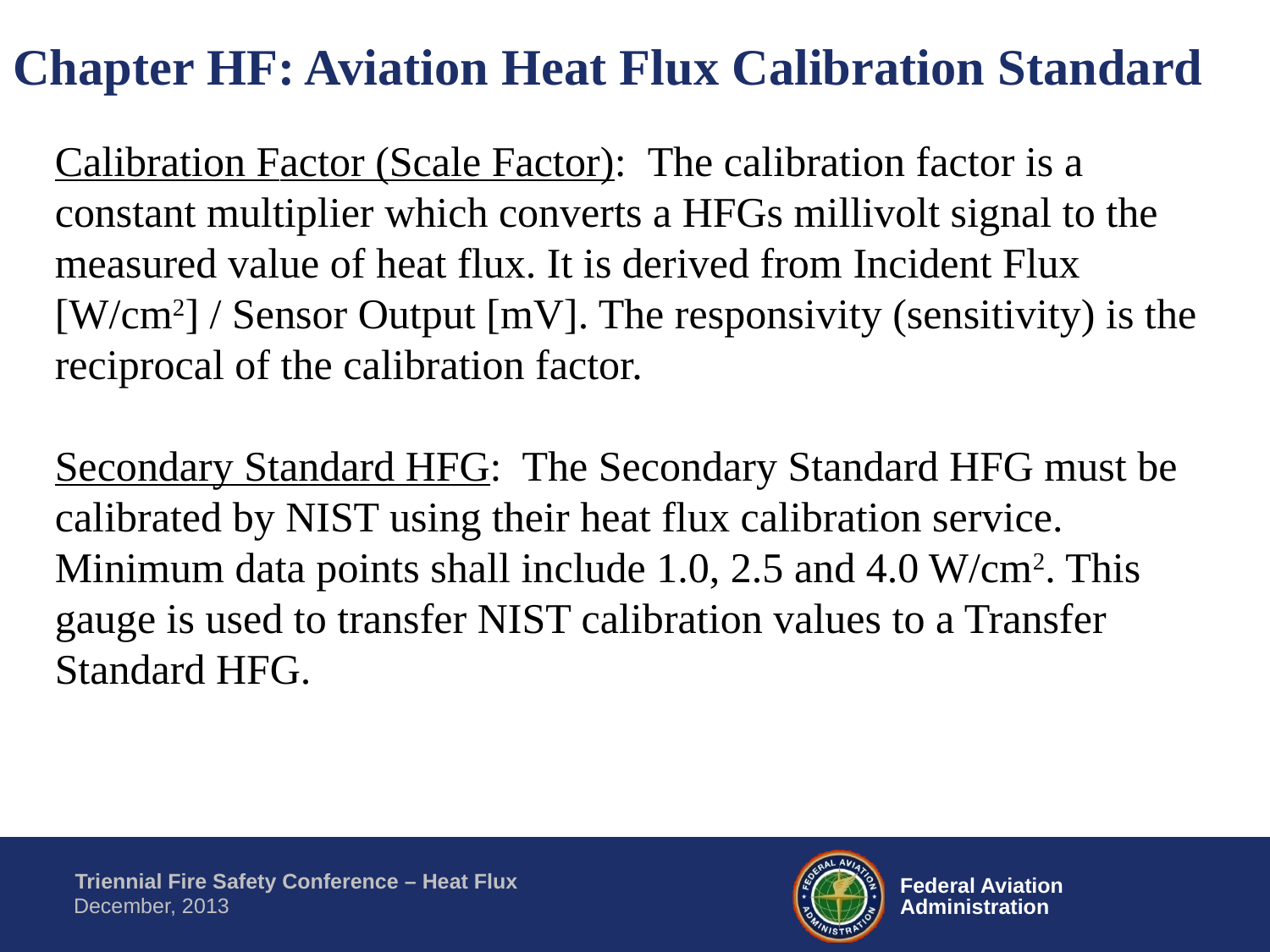

Chapter HF: Aviation Heat Flux Calibration Standard
Calibration Factor (Scale Factor):  The calibration factor is a constant multiplier which converts a HFGs millivolt signal to the measured value of heat flux. It is derived from Incident Flux [W/cm2] / Sensor Output [mV]. The responsivity (sensitivity) is the reciprocal of the calibration factor.

Secondary Standard HFG:  The Secondary Standard HFG must be calibrated by NIST using their heat flux calibration service. Minimum data points shall include 1.0, 2.5 and 4.0 W/cm2. This gauge is used to transfer NIST calibration values to a Transfer Standard HFG.